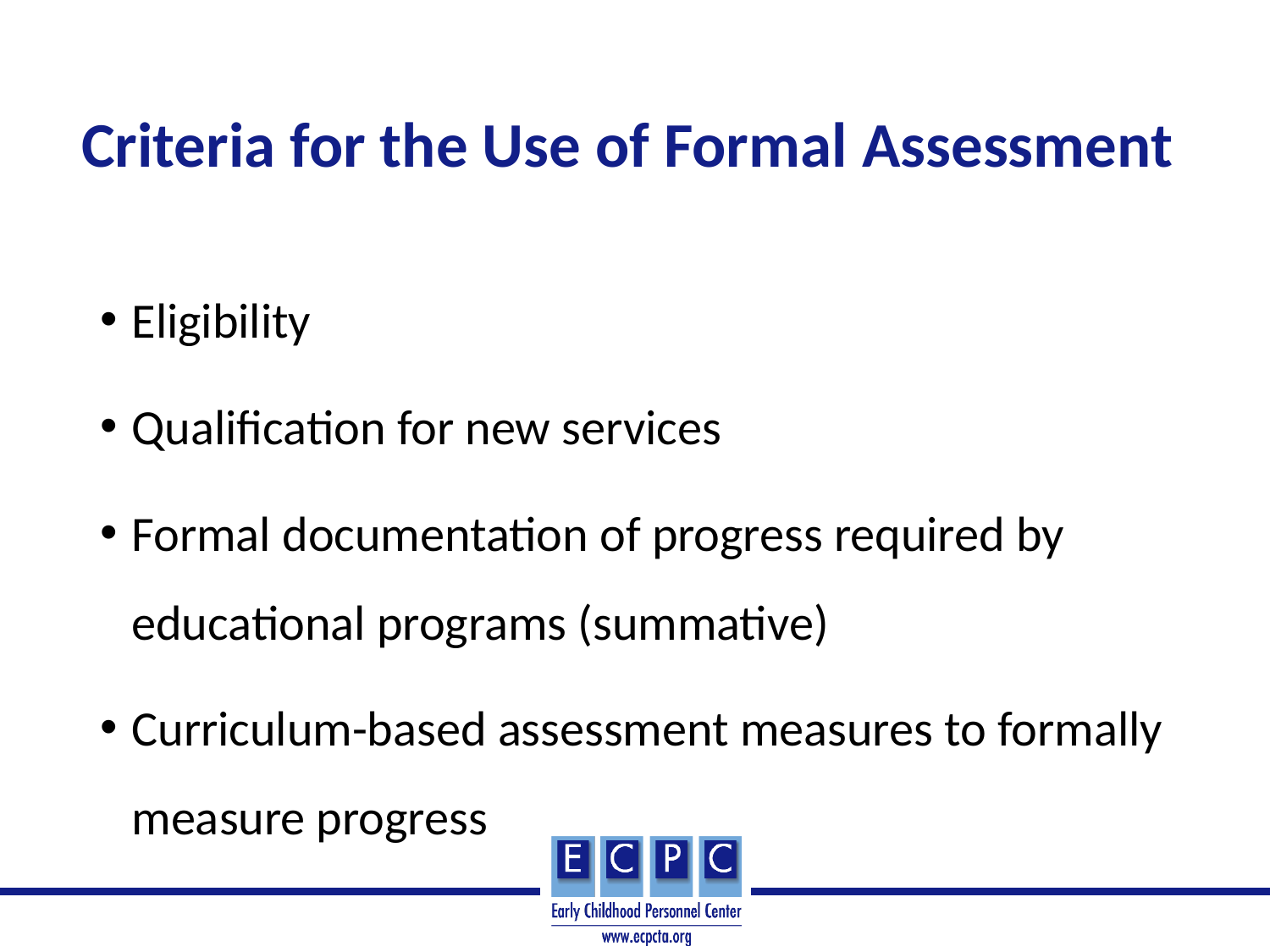

# Criteria for the Use of Formal Assessment
Eligibility
Qualification for new services
Formal documentation of progress required by educational programs (summative)
Curriculum-based assessment measures to formally measure progress